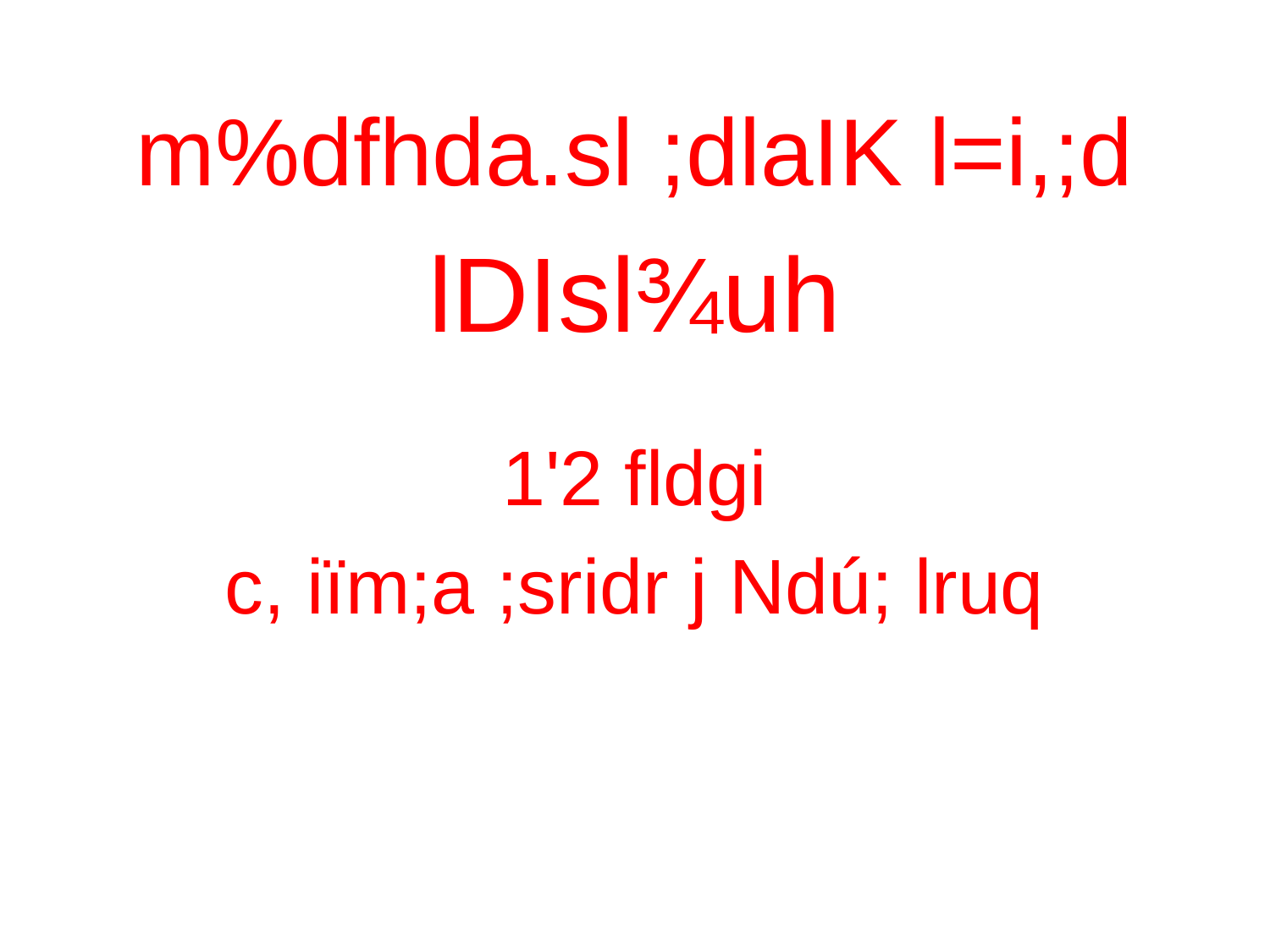

m%dfhda.sl ;dlaIK l=i,;d
lDIsl¾uh

1'2 fldgi
c, iïm;a ;sridr j Ndú; lruq